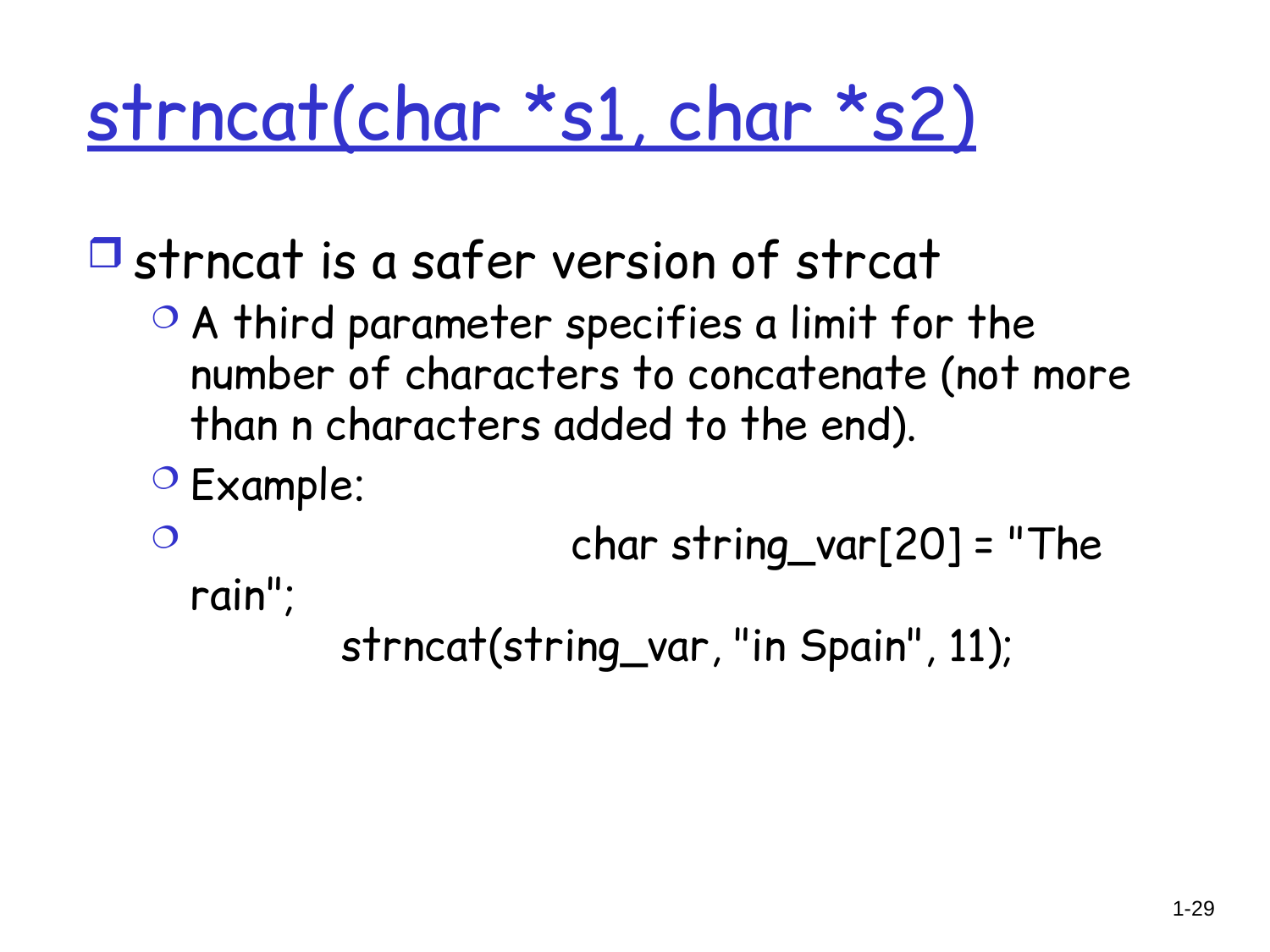

# strncat(char *s1, char *s2)
strncat is a safer version of strcat
A third parameter specifies a limit for the number of characters to concatenate (not more than n characters added to the end).
Example:
			char string_var[20] = "The rain";
            strncat(string_var, "in Spain", 11);

1-29